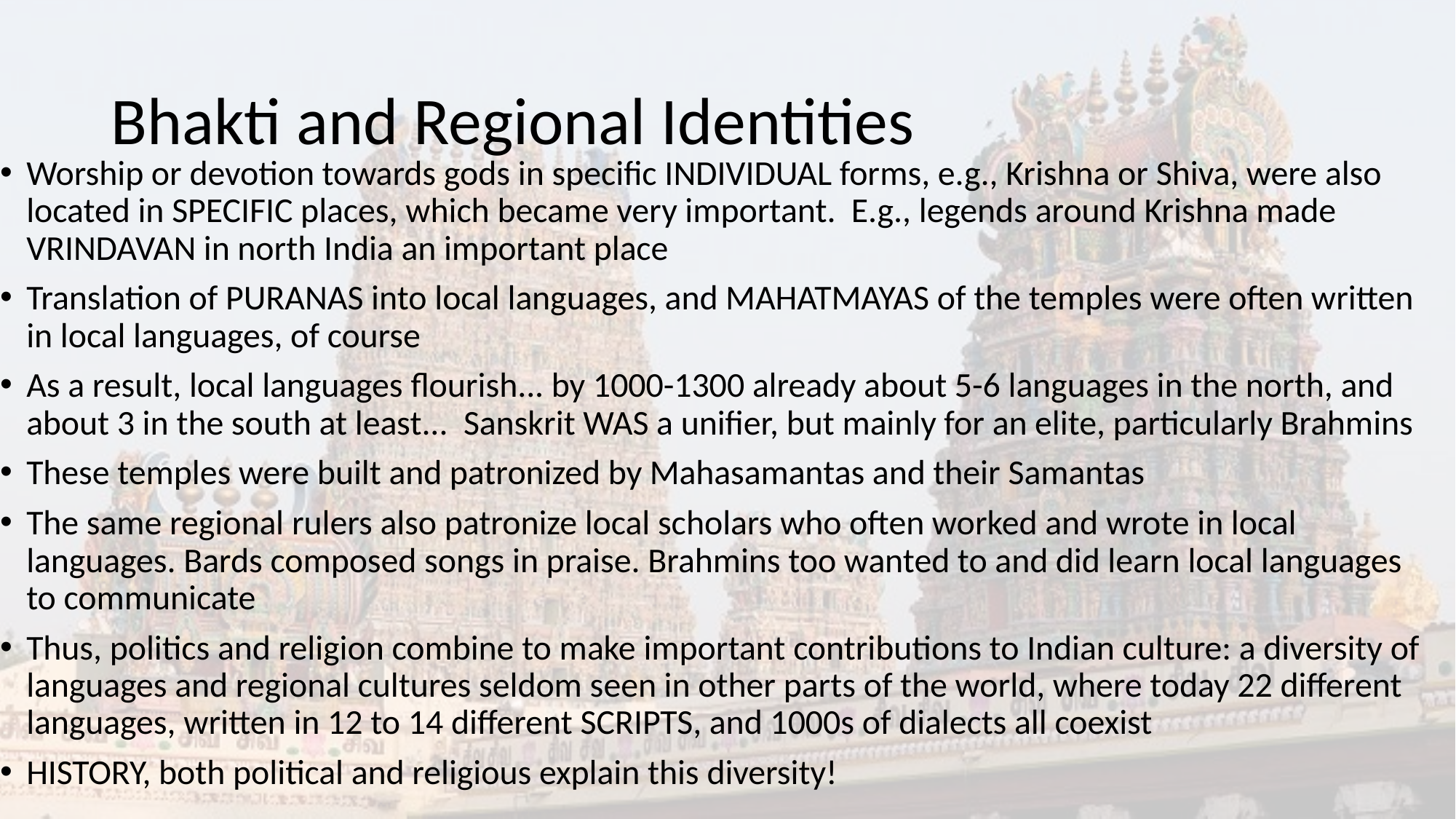

# Bhakti and Regional Identities
Worship or devotion towards gods in specific INDIVIDUAL forms, e.g., Krishna or Shiva, were also located in SPECIFIC places, which became very important.  E.g., legends around Krishna made VRINDAVAN in north India an important place
Translation of PURANAS into local languages, and MAHATMAYAS of the temples were often written in local languages, of course
As a result, local languages flourish... by 1000-1300 already about 5-6 languages in the north, and about 3 in the south at least...  Sanskrit WAS a unifier, but mainly for an elite, particularly Brahmins
These temples were built and patronized by Mahasamantas and their Samantas
The same regional rulers also patronize local scholars who often worked and wrote in local languages. Bards composed songs in praise. Brahmins too wanted to and did learn local languages to communicate
Thus, politics and religion combine to make important contributions to Indian culture: a diversity of languages and regional cultures seldom seen in other parts of the world, where today 22 different languages, written in 12 to 14 different SCRIPTS, and 1000s of dialects all coexist
HISTORY, both political and religious explain this diversity!